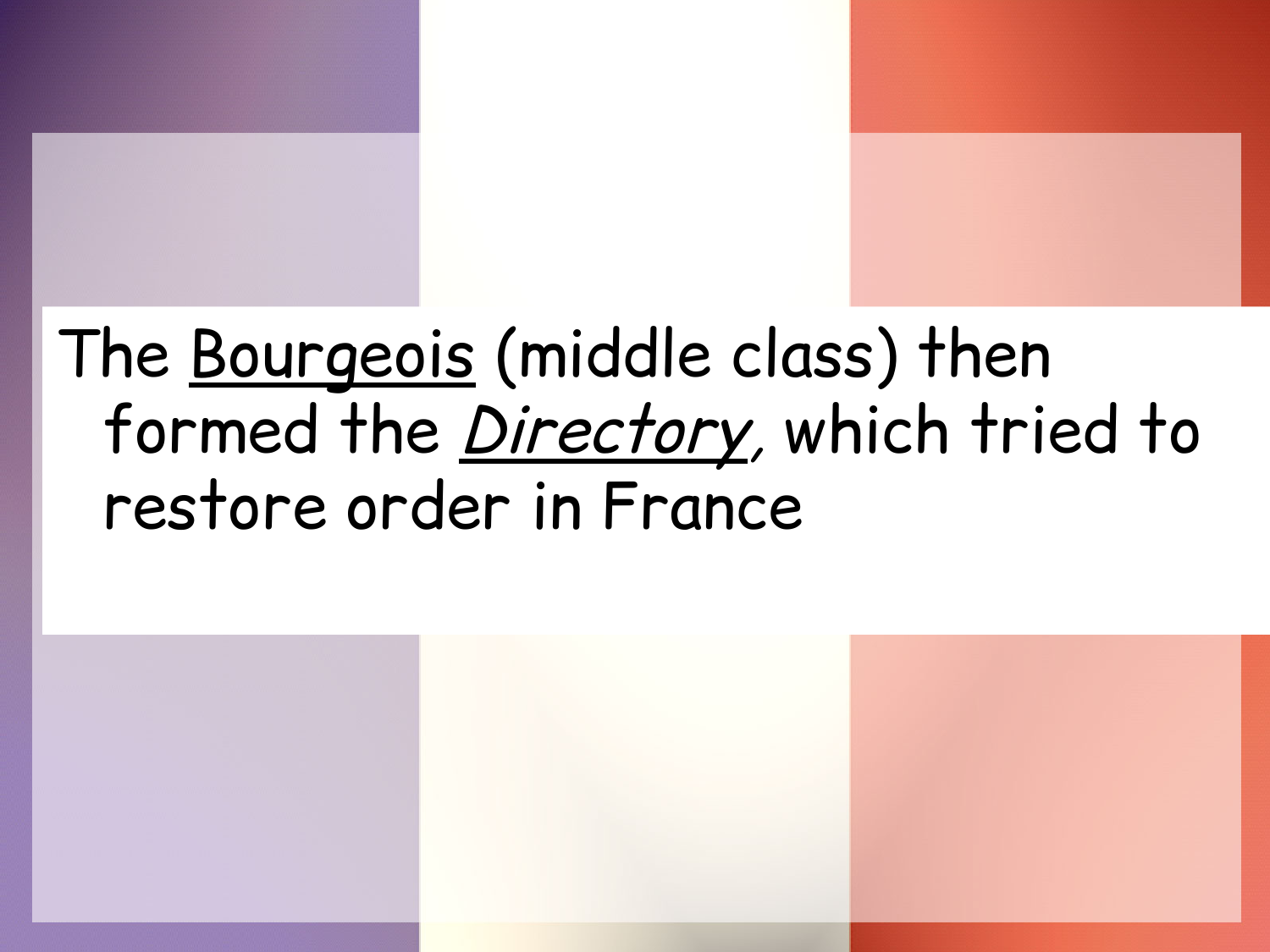

#
The Bourgeois (middle class) then formed the Directory, which tried to restore order in France